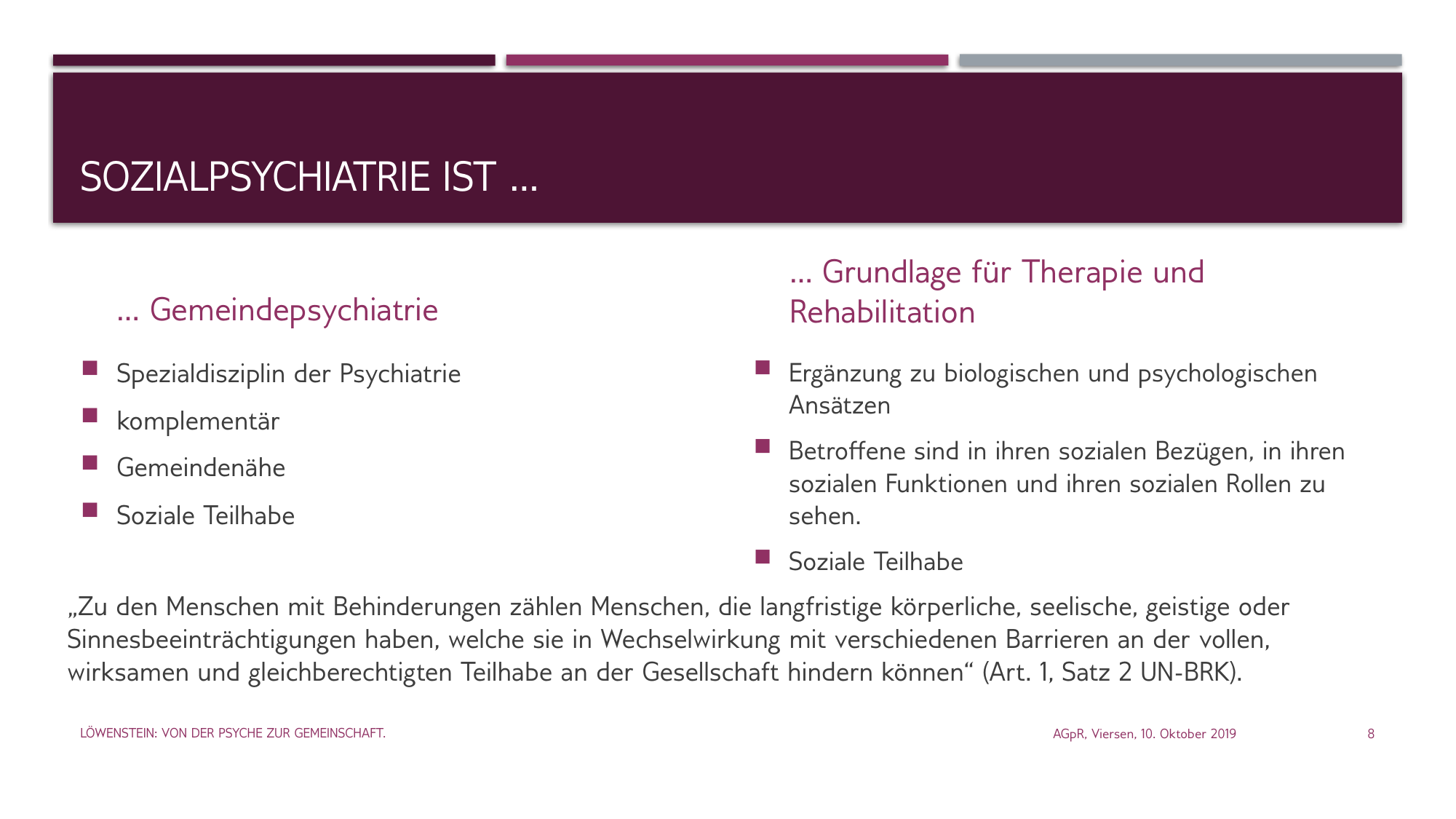

# Sozialpsychiatrie ist …
… Gemeindepsychiatrie
… Grundlage für Therapie und Rehabilitation
Spezialdisziplin der Psychiatrie
komplementär
Gemeindenähe
Soziale Teilhabe
Ergänzung zu biologischen und psychologischen Ansätzen
Betroffene sind in ihren sozialen Bezügen, in ihren sozialen Funktionen und ihren sozialen Rollen zu sehen.
Soziale Teilhabe
„Zu den Menschen mit Behinderungen zählen Menschen, die langfristige körperliche, seelische, geistige oder Sinnesbeeinträchtigungen haben, welche sie in Wechselwirkung mit verschiedenen Barrieren an der vollen, wirksamen und gleichberechtigten Teilhabe an der Gesellschaft hindern können“ (Art. 1, Satz 2 UN-BRK).
Löwenstein: Von der Psyche zur Gemeinschaft.
AGpR, Viersen, 10. Oktober 2019
8